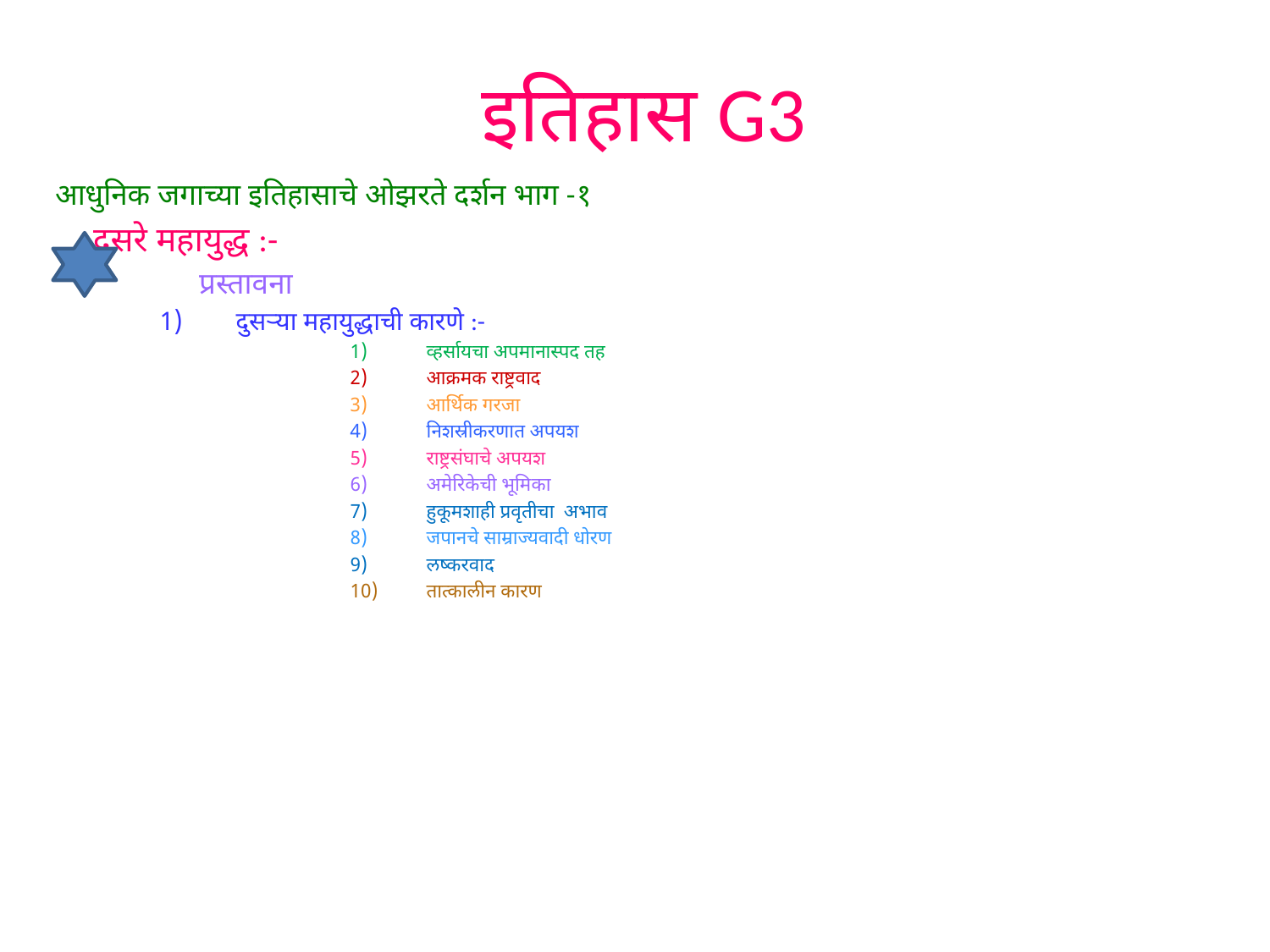

# इतिहास G3
आधुनिक जगाच्या इतिहासाचे ओझरते दर्शन भाग -१
                  दुसरे महायुद्ध :-
      प्रस्तावना
दुसऱ्या महायुद्धाची कारणे :-
व्हर्सायचा अपमानास्पद तह
आक्रमक राष्ट्रवाद
आर्थिक गरजा
निशस्रीकरणात अपयश
राष्ट्रसंघाचे अपयश
अमेरिकेची भूमिका
हुकूमशाही प्रवृतीचा  अभाव
जपानचे साम्राज्यवादी धोरण
लष्करवाद
तात्कालीन कारण